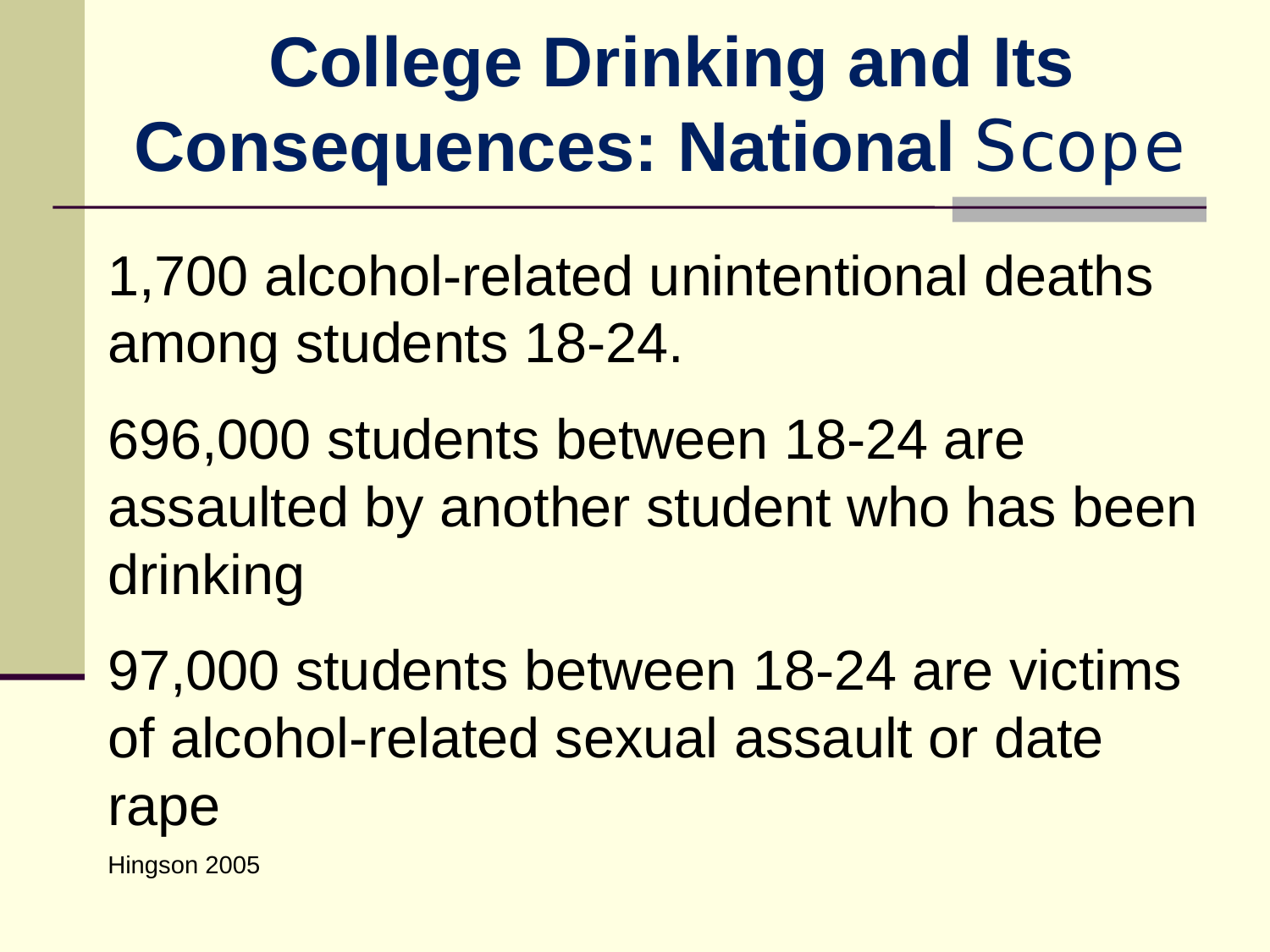

College Drinking and Its Consequences: National Scope
1,700 alcohol-related unintentional deaths among students 18-24.
696,000 students between 18-24 are assaulted by another student who has been drinking
97,000 students between 18-24 are victims of alcohol-related sexual assault or date rape
Hingson 2005